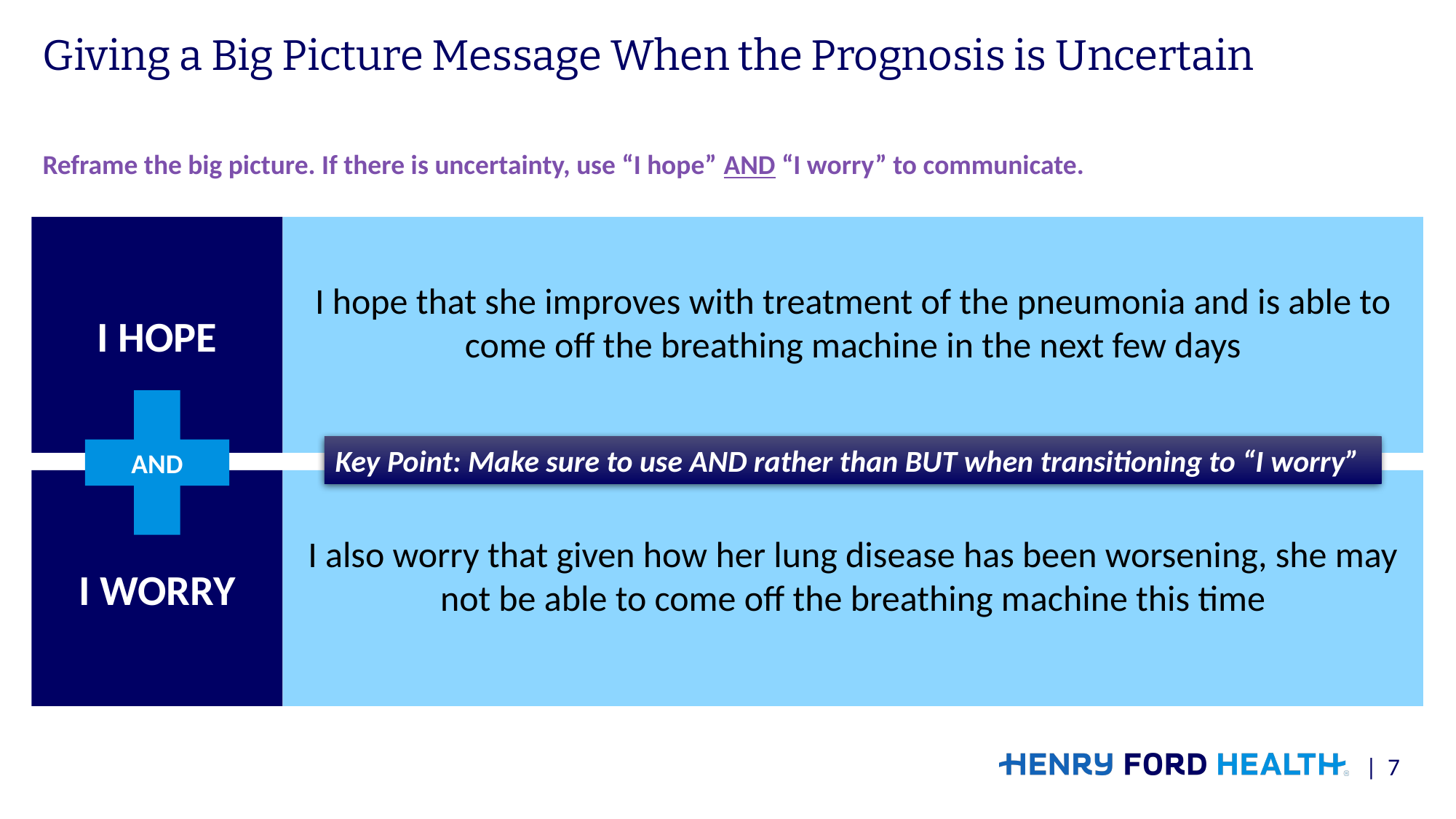

# Giving a Big Picture Message When the Prognosis is Uncertain
Reframe the big picture. If there is uncertainty, use “I hope” AND “I worry” to communicate.
I HOPE

I hope that she improves with treatment of the pneumonia and is able to come off the breathing machine in the next few days

I WORRY

I also worry that given how her lung disease has been worsening, she may not be able to come off the breathing machine this time

AND
Key Point: Make sure to use AND rather than BUT when transitioning to “I worry”
|  7